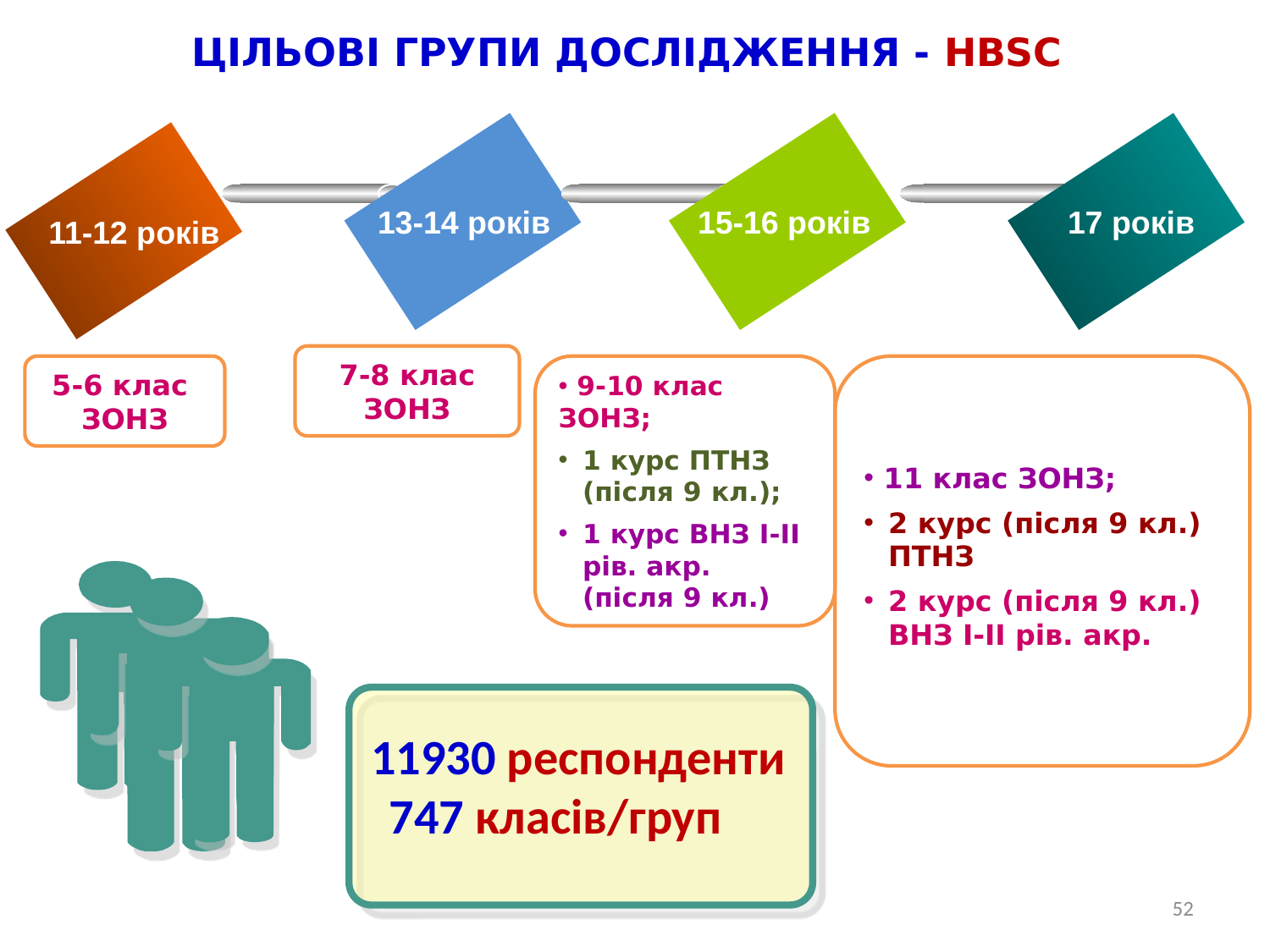

# ЦІЛЬОВІ ГРУПИ ДОСЛІДЖЕННЯ - HBSC

13-14 років
15-16 років
17 років
11-12 років
7-8 клас ЗОНЗ
5-6 клас
ЗОНЗ
 9-10 клас ЗОНЗ;

1 курс ПТНЗ   (після 9 кл.);

1 курс ВНЗ І-ІІ рів. акр. (після 9 кл.)

 11 клас ЗОНЗ;

2 курс (після 9 кл.) ПТНЗ

2 курс (після 9 кл.) ВНЗ І-ІІ рів. акр.

11930 респонденти
747 класів/груп
52